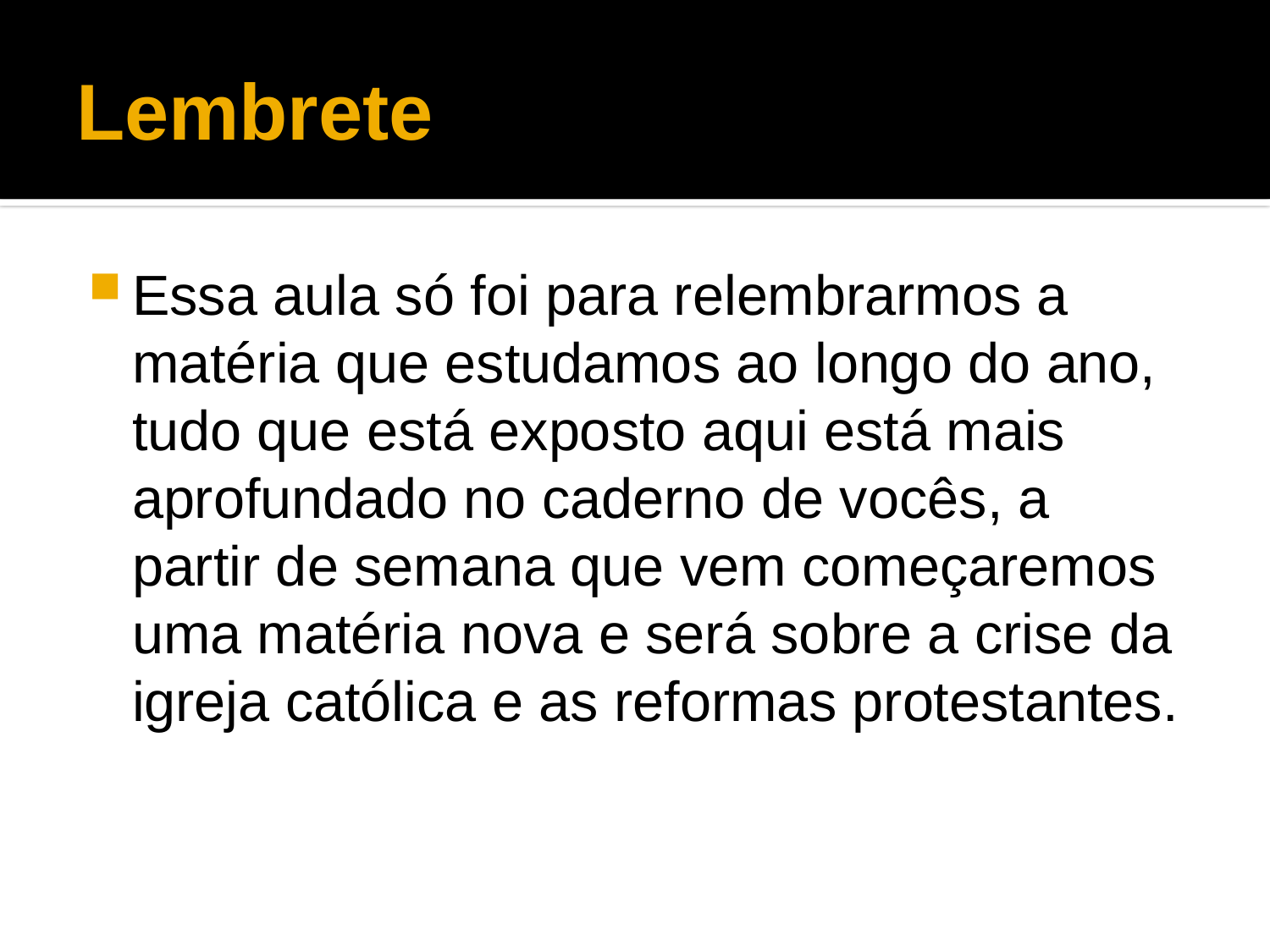

# Lembrete
Essa aula só foi para relembrarmos a matéria que estudamos ao longo do ano, tudo que está exposto aqui está mais aprofundado no caderno de vocês, a partir de semana que vem começaremos uma matéria nova e será sobre a crise da igreja católica e as reformas protestantes.